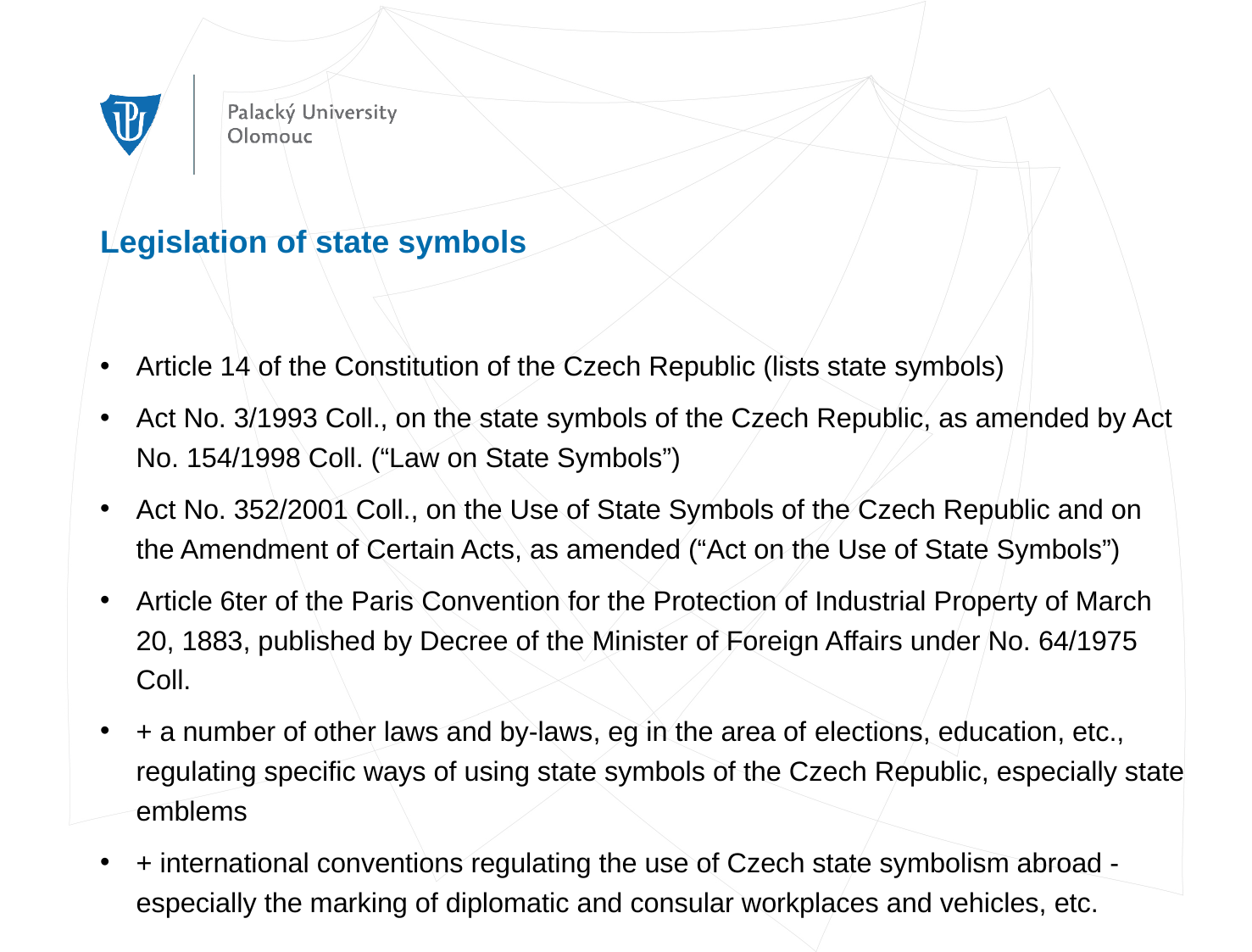

# Legislation of state symbols
Article 14 of the Constitution of the Czech Republic (lists state symbols)
Act No. 3/1993 Coll., on the state symbols of the Czech Republic, as amended by Act No. 154/1998 Coll. (“Law on State Symbols”)
Act No. 352/2001 Coll., on the Use of State Symbols of the Czech Republic and on the Amendment of Certain Acts, as amended (“Act on the Use of State Symbols”)
Article 6ter of the Paris Convention for the Protection of Industrial Property of March 20, 1883, published by Decree of the Minister of Foreign Affairs under No. 64/1975 Coll.
+ a number of other laws and by-laws, eg in the area of ​​elections, education, etc., regulating specific ways of using state symbols of the Czech Republic, especially state emblems
+ international conventions regulating the use of Czech state symbolism abroad - especially the marking of diplomatic and consular workplaces and vehicles, etc.